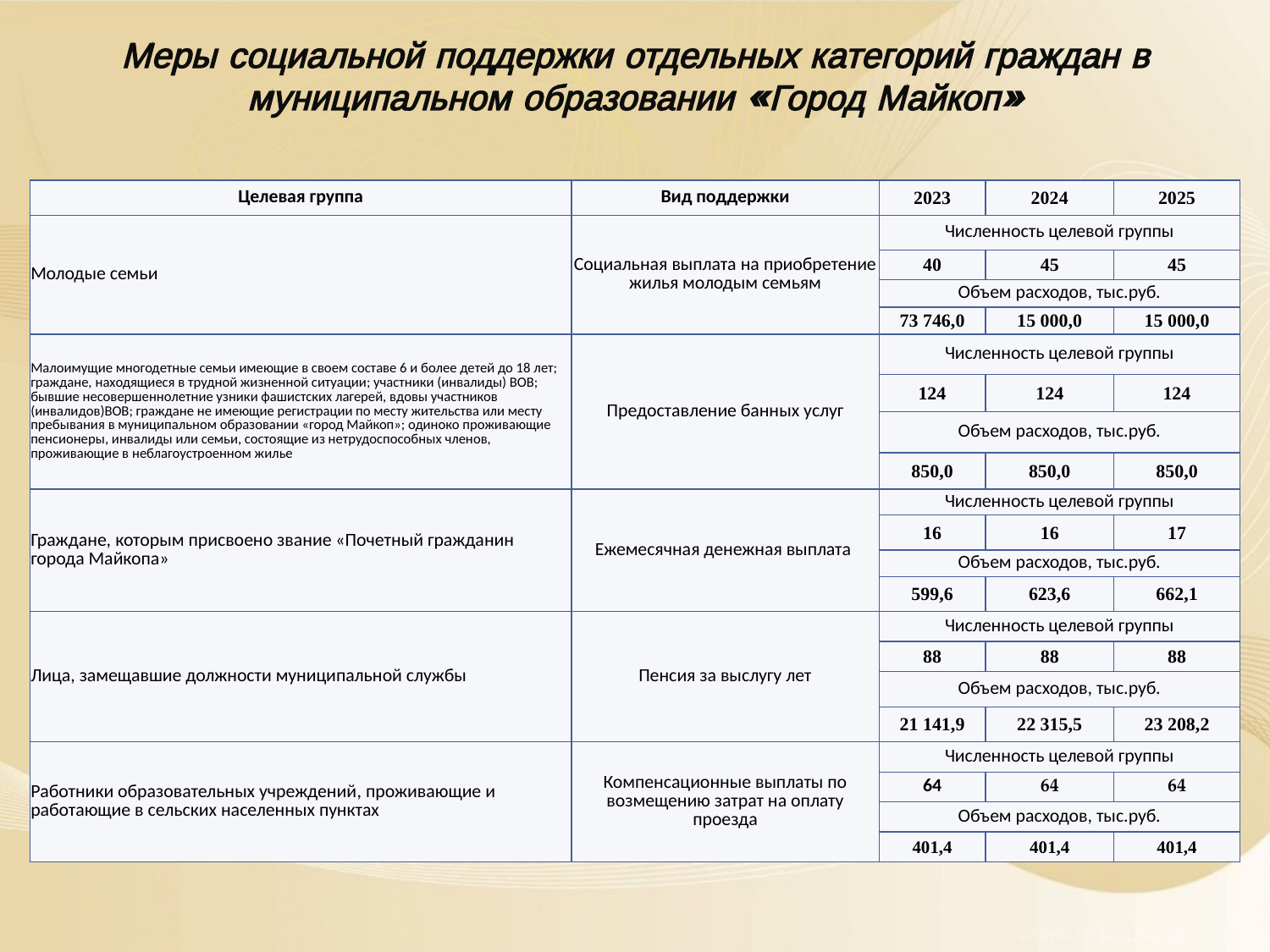

Меры социальной поддержки отдельных категорий граждан в муниципальном образовании «Город Майкоп»
| Целевая группа | Вид поддержки | 2023 | 2024 | 2025 |
| --- | --- | --- | --- | --- |
| Молодые семьи | Социальная выплата на приобретение жилья молодым семьям | Численность целевой группы |  |  |
|  |  | 40 | 45 | 45 |
|  |  | Объем расходов, тыс.руб. |  |  |
|  |  | 73 746,0 | 15 000,0 | 15 000,0 |
| Малоимущие многодетные семьи имеющие в своем составе 6 и более детей до 18 лет; граждане, находящиеся в трудной жизненной ситуации; участники (инвалиды) ВОВ; бывшие несовершеннолетние узники фашистских лагерей, вдовы участников (инвалидов)ВОВ; граждане не имеющие регистрации по месту жительства или месту пребывания в муниципальном образовании «город Майкоп»; одиноко проживающие пенсионеры, инвалиды или семьи, состоящие из нетрудоспособных членов, проживающие в неблагоустроенном жилье | Предоставление банных услуг | Численность целевой группы |  |  |
|  |  | 124 | 124 | 124 |
|  |  | Объем расходов, тыс.руб. |  |  |
|  |  | 850,0 | 850,0 | 850,0 |
| Граждане, которым присвоено звание «Почетный гражданин города Майкопа» | Ежемесячная денежная выплата | Численность целевой группы |  |  |
|  |  | 16 | 16 | 17 |
|  |  | Объем расходов, тыс.руб. |  |  |
|  |  | 599,6 | 623,6 | 662,1 |
| Лица, замещавшие должности муниципальной службы | Пенсия за выслугу лет | Численность целевой группы |  |  |
|  |  | 88 | 88 | 88 |
|  |  | Объем расходов, тыс.руб. |  |  |
|  |  | 21 141,9 | 22 315,5 | 23 208,2 |
| Работники образовательных учреждений, проживающие и работающие в сельских населенных пунктах | Компенсационные выплаты по возмещению затрат на оплату проезда | Численность целевой группы |  |  |
|  |  | 64 | 64 | 64 |
|  |  | Объем расходов, тыс.руб. |  |  |
|  |  | 401,4 | 401,4 | 401,4 |